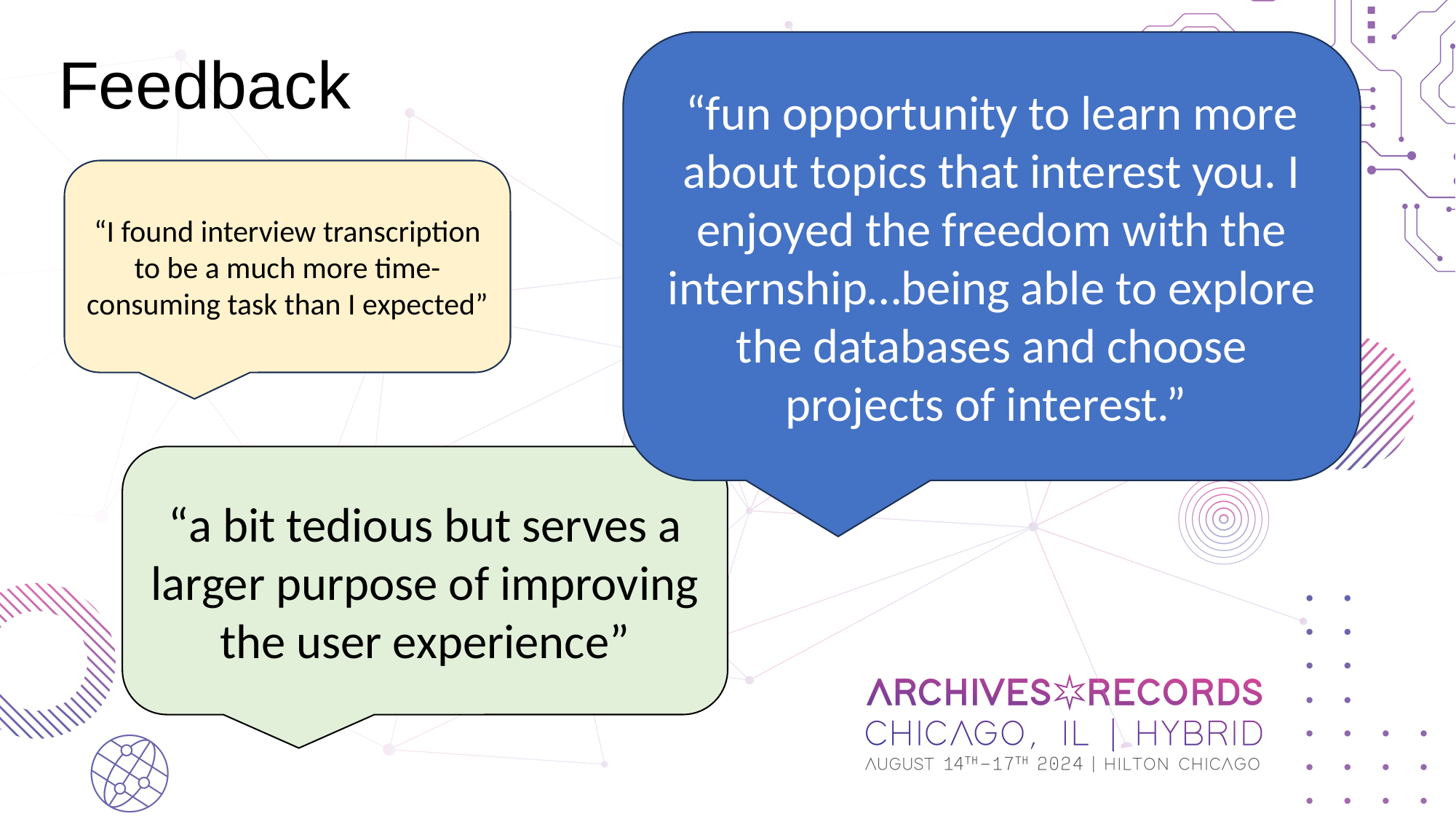

# Feedback
“fun opportunity to learn more about topics that interest you. I enjoyed the freedom with the internship…being able to explore the databases and choose projects of interest.”

“I found interview transcription to be a much more time-consuming task than I expected”
“a bit tedious but serves a larger purpose of improving the user experience”